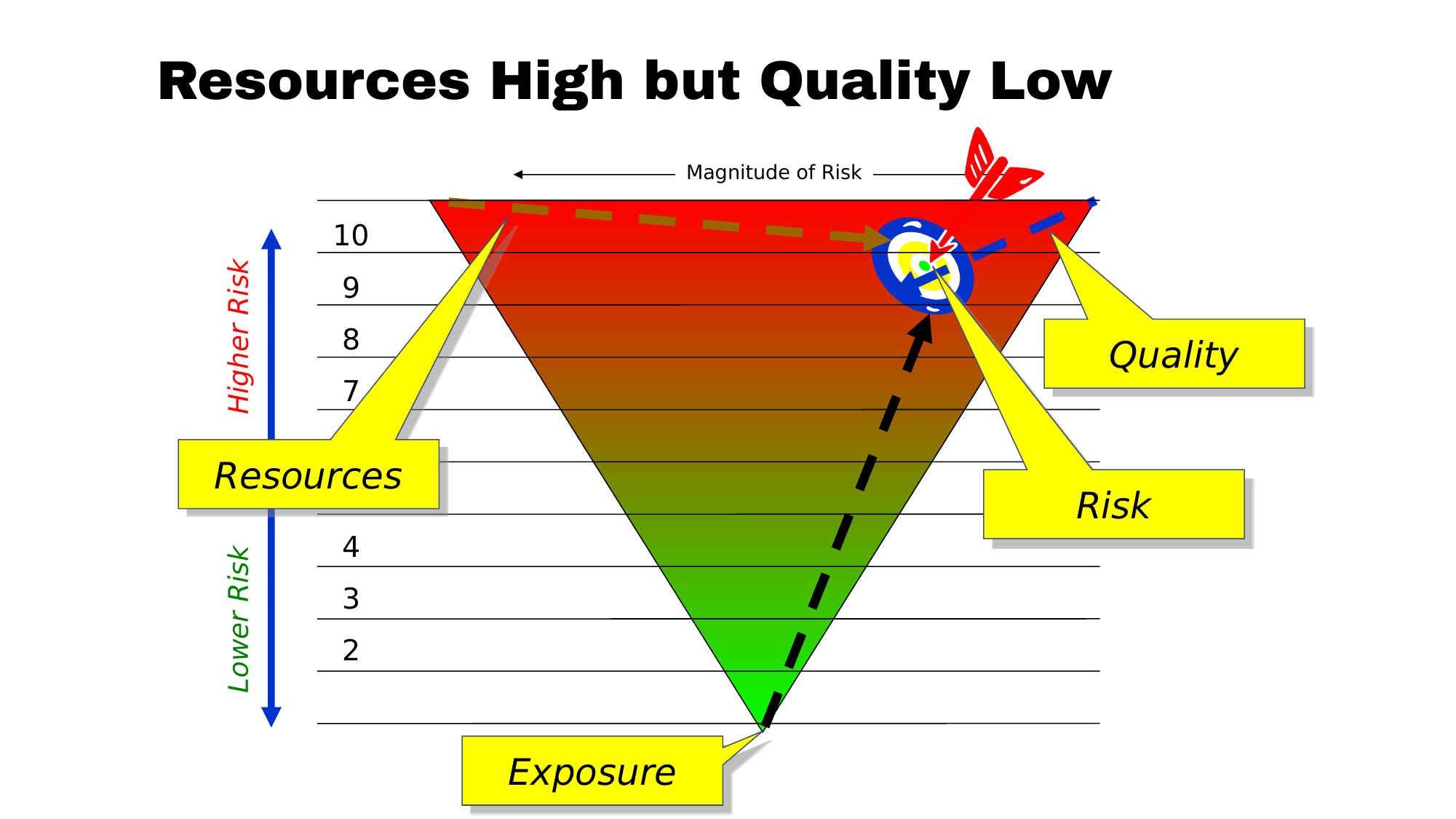

Resources High but Quality Low
Magnitude of Risk

10
9
8
7
6
5
4
3
2

Lower Risk               Higher Risk

Quality

Resources

Risk

Exposure